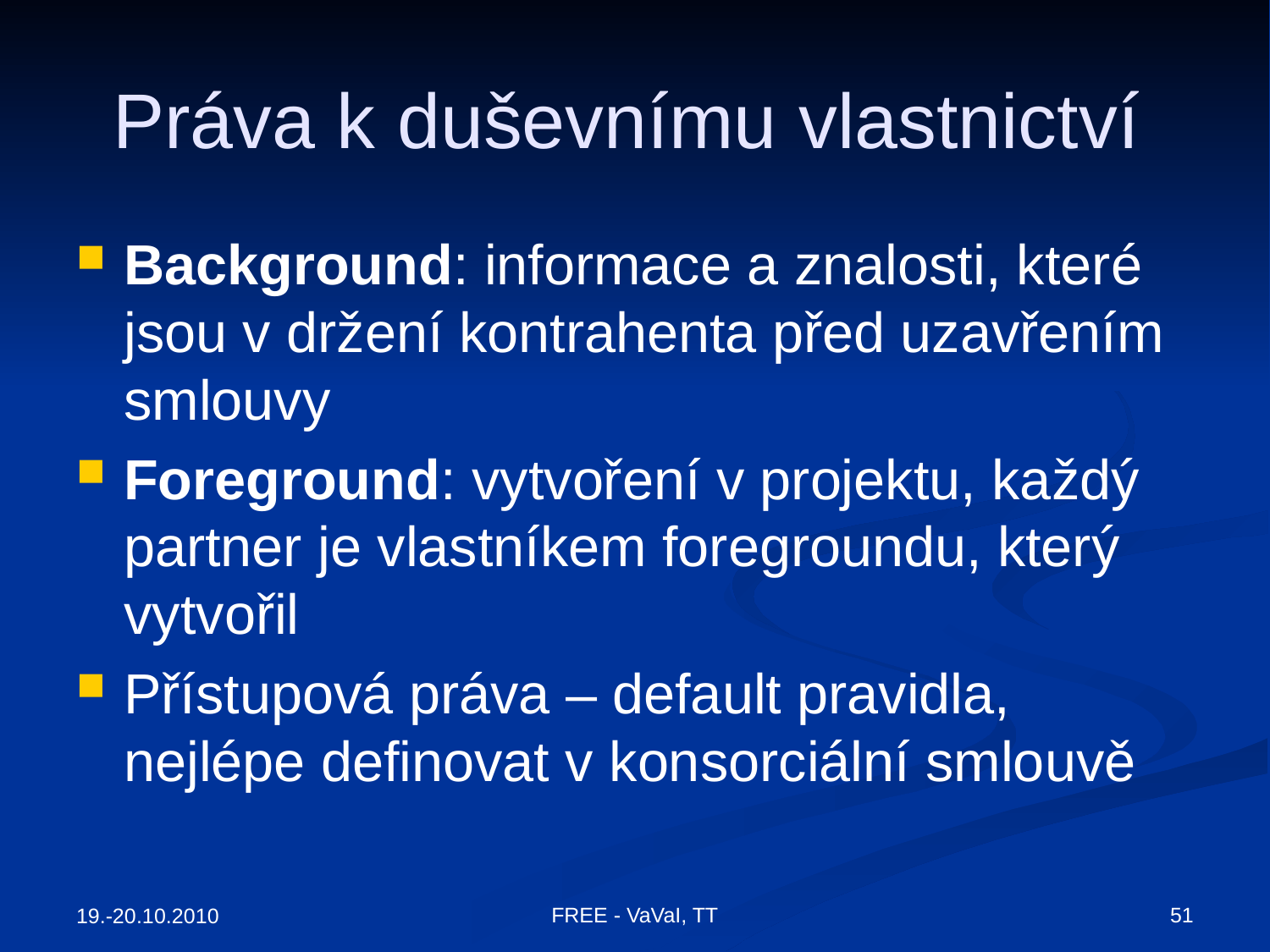

# Práva k duševnímu vlastnictví
Background: informace a znalosti, které jsou v držení kontrahenta před uzavřením smlouvy
Foreground: vytvoření v projektu, každý partner je vlastníkem foregroundu, který vytvořil
Přístupová práva – default pravidla, nejlépe definovat v konsorciální smlouvě
FREE - VaVaI, TT
51
19.-20.10.2010